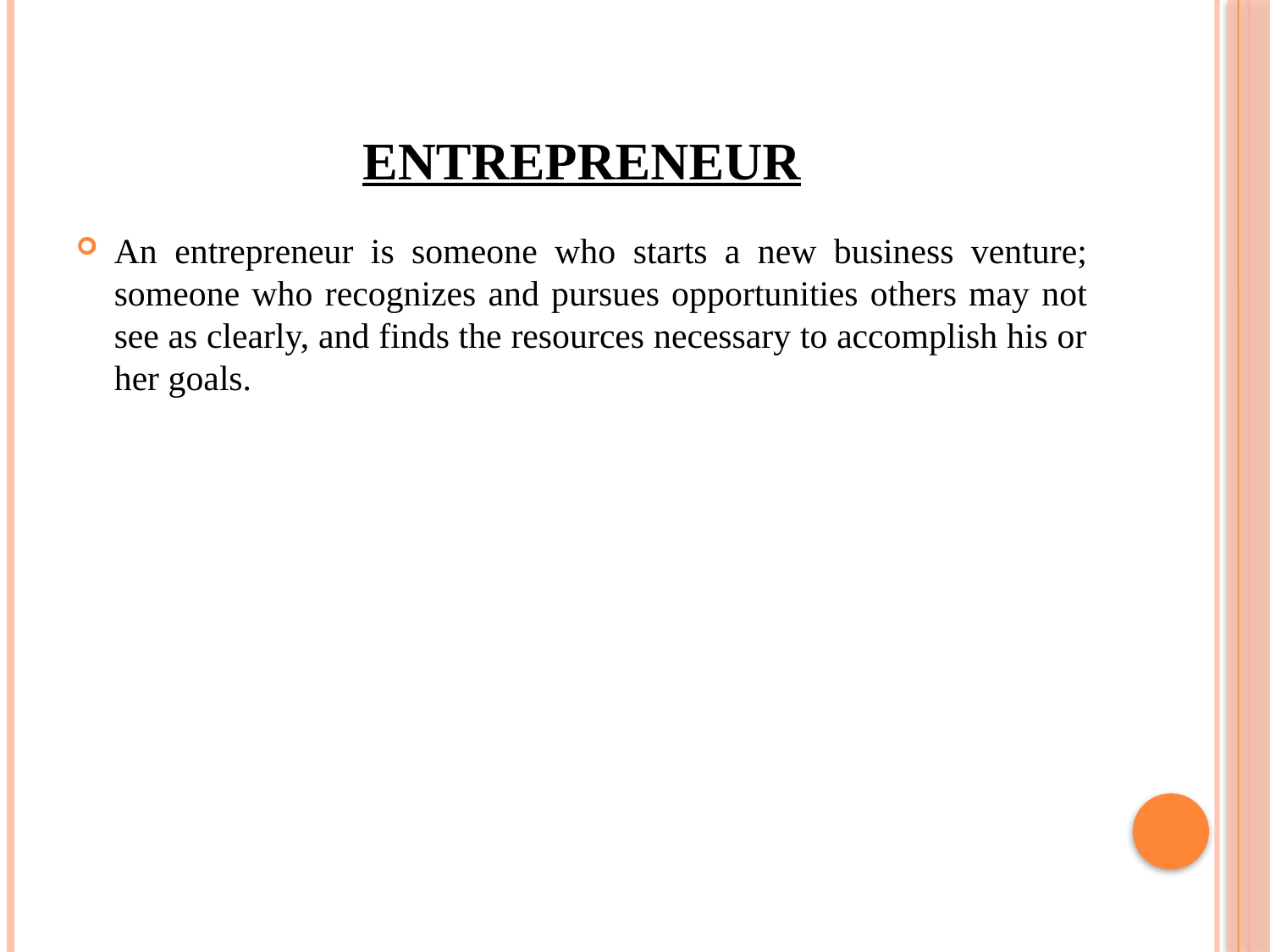

# ENTREPRENEUR
An entrepreneur is someone who starts a new business venture; someone who recognizes and pursues opportunities others may not see as clearly, and finds the resources necessary to accomplish his or her goals.